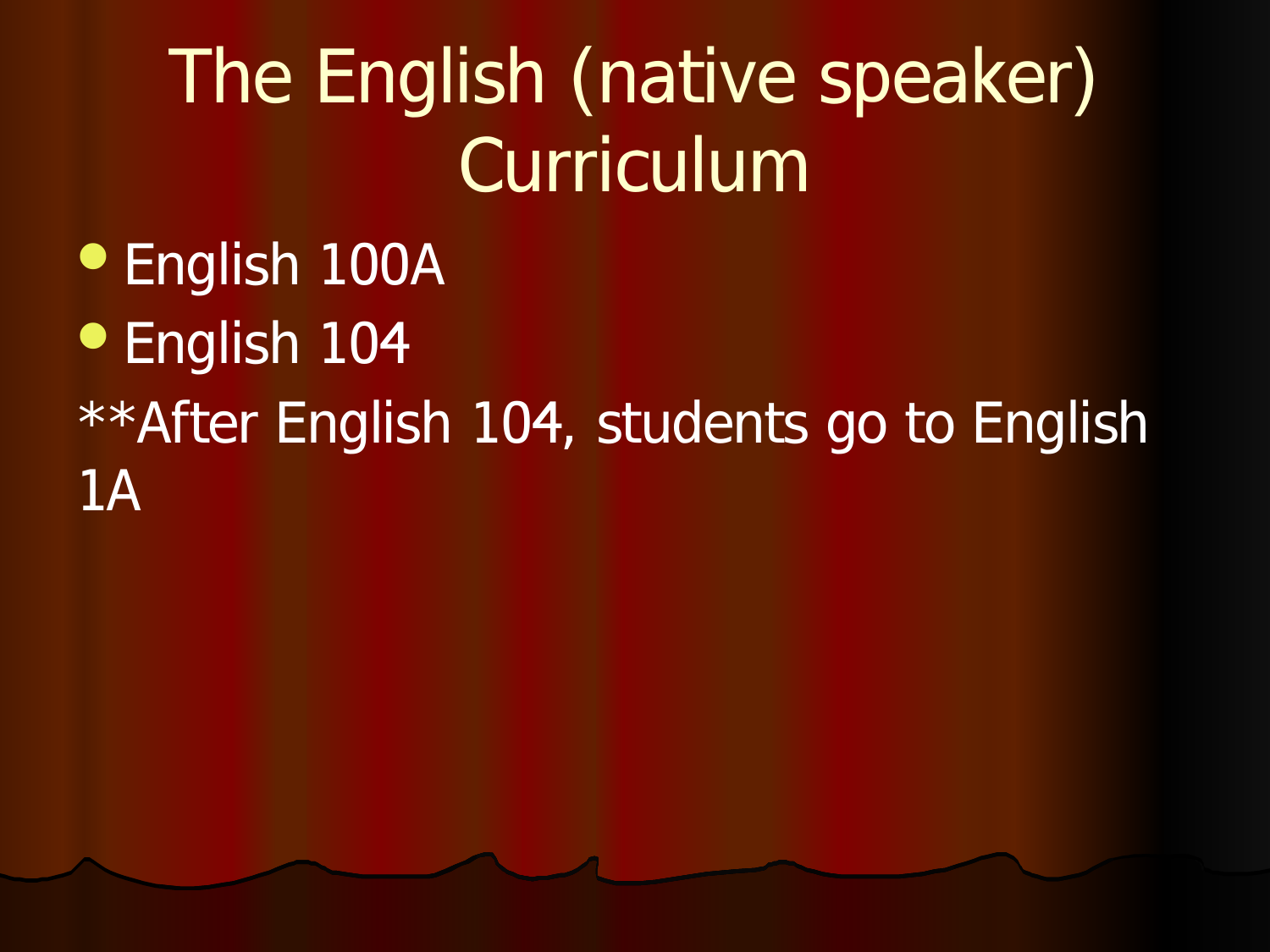

# The English (native speaker) Curriculum
English 100A
English 104
**After English 104, students go to English 1A